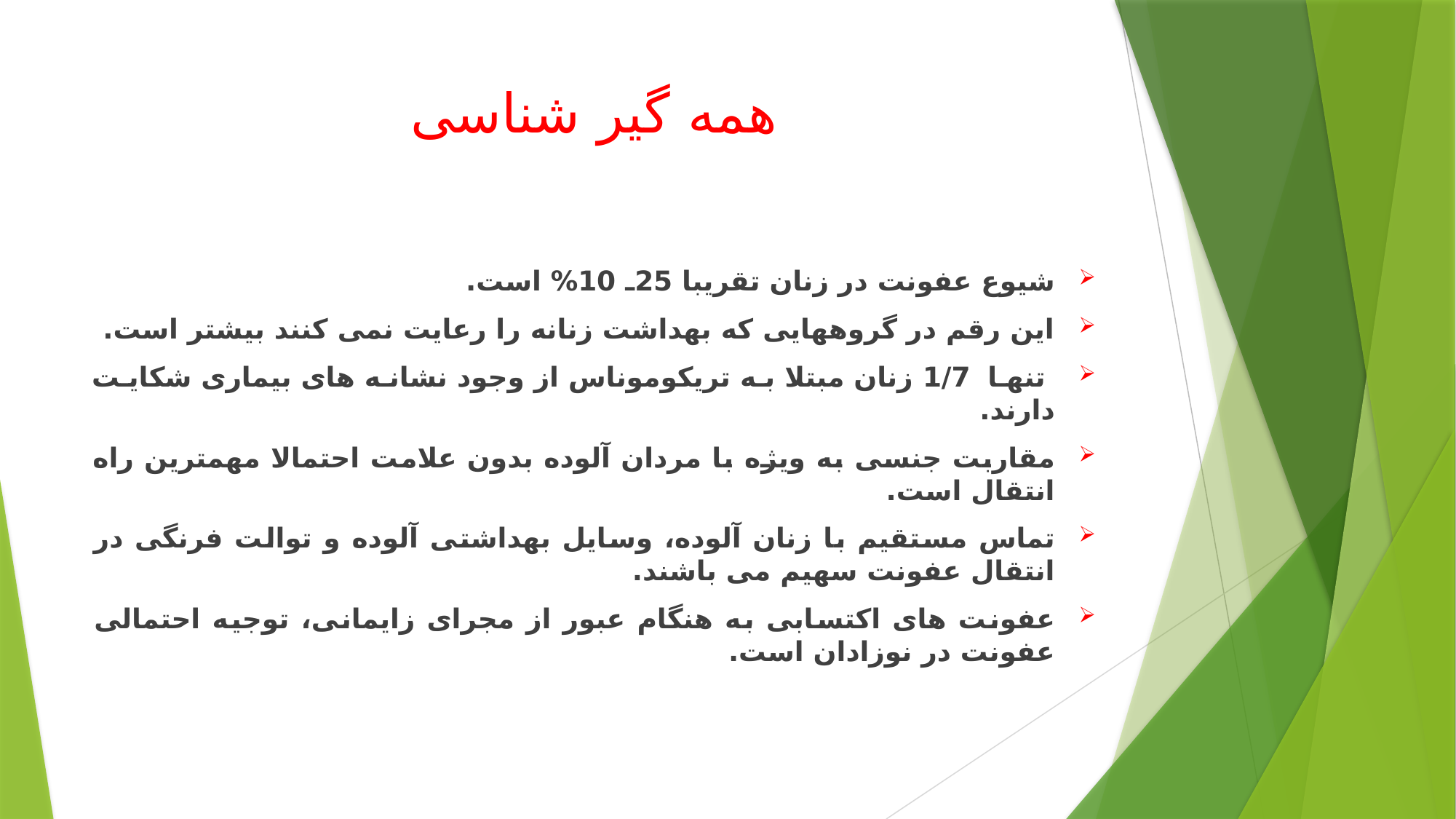

# همه گیر شناسی
شیوع عفونت در زنان تقریبا 25ـ 10% است.
این رقم در گروههایی که بهداشت زنانه را رعایت نمی کنند بیشتر است.
 تنها 1/7 زنان مبتلا به تریکوموناس از وجود نشانه های بیماری شکایت دارند.
مقاربت جنسی به ویژه با مردان آلوده بدون علامت احتمالا مهمترین راه انتقال است.
تماس مستقیم با زنان آلوده، وسایل بهداشتی آلوده و توالت فرنگی در انتقال عفونت سهیم می باشند.
عفونت های اکتسابی به هنگام عبور از مجرای زایمانی، توجیه احتمالی عفونت در نوزادان است.